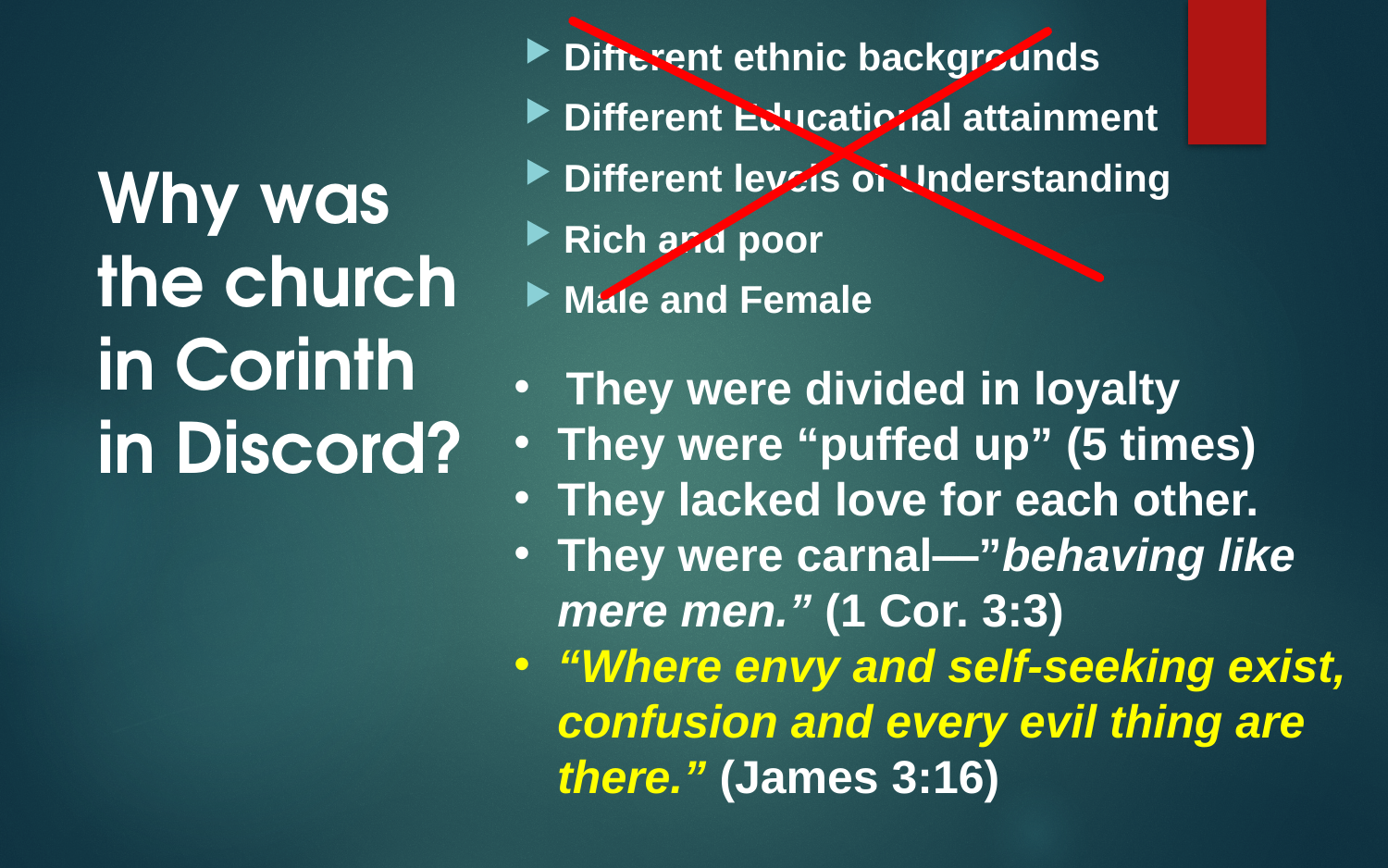

Different ethnic backgrounds
Different Educational attainment
Different levels of Understanding
Rich and poor
Male and Female

# Why was the church in Corinth in Discord?
They were divided in loyalty
They were “puffed up” (5 times)
They lacked love for each other.
They were carnal—”behaving like mere men.” (1 Cor. 3:3)
“Where envy and self-seeking exist, confusion and every evil thing are there.” (James 3:16)